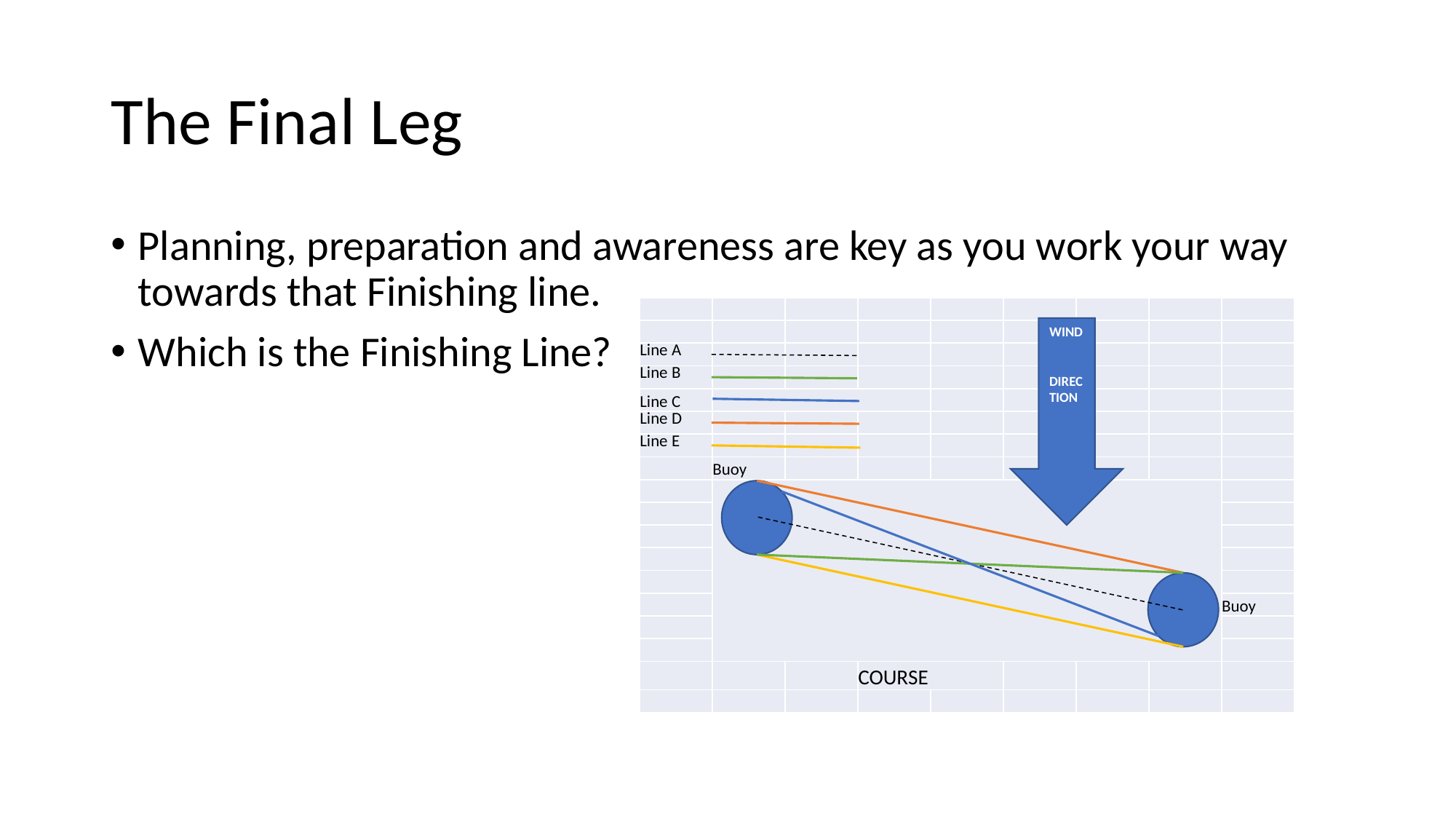

# The Final Leg
Planning, preparation and awareness are key as you work your way towards that Finishing line.
Which is the Finishing Line?

|  |  |  |  |  |  |  |  |  |
| --- | --- | --- | --- | --- | --- | --- | --- | --- |
|  |  |  |  |  |  |  |  |  |
| Line A |  |  |  |  |  |  |  |  |
| Line B |  |  |  |  |  |  |  |  |
| Line C |  |  |  |  |  |  |  |  |
| Line D |  |  |  |  |  |  |  |  |
| Line E |  |  |  |  |  |  |  |  |
|  | Buoy |  |  |  |  |  |  |  |
|  |  |  |  |  |  |  |  |  |
|  |  |  |  |  |  |  |  |  |
|  |  |  |  |  |  |  |  |  |
|  |  |  |  |  |  |  |  |  |
|  |  |  |  |  |  |  |  |  |
|  |  |  |  |  |  |  |  | Buoy |
|  |  |  |  |  |  |  |  |  |
|  |  |  |  |  |  |  |  |  |
|  |  |  | COURSE |  |  |  |  |  |
|  |  |  |  |  |  |  |  |  |
WIND
 DIRECTION